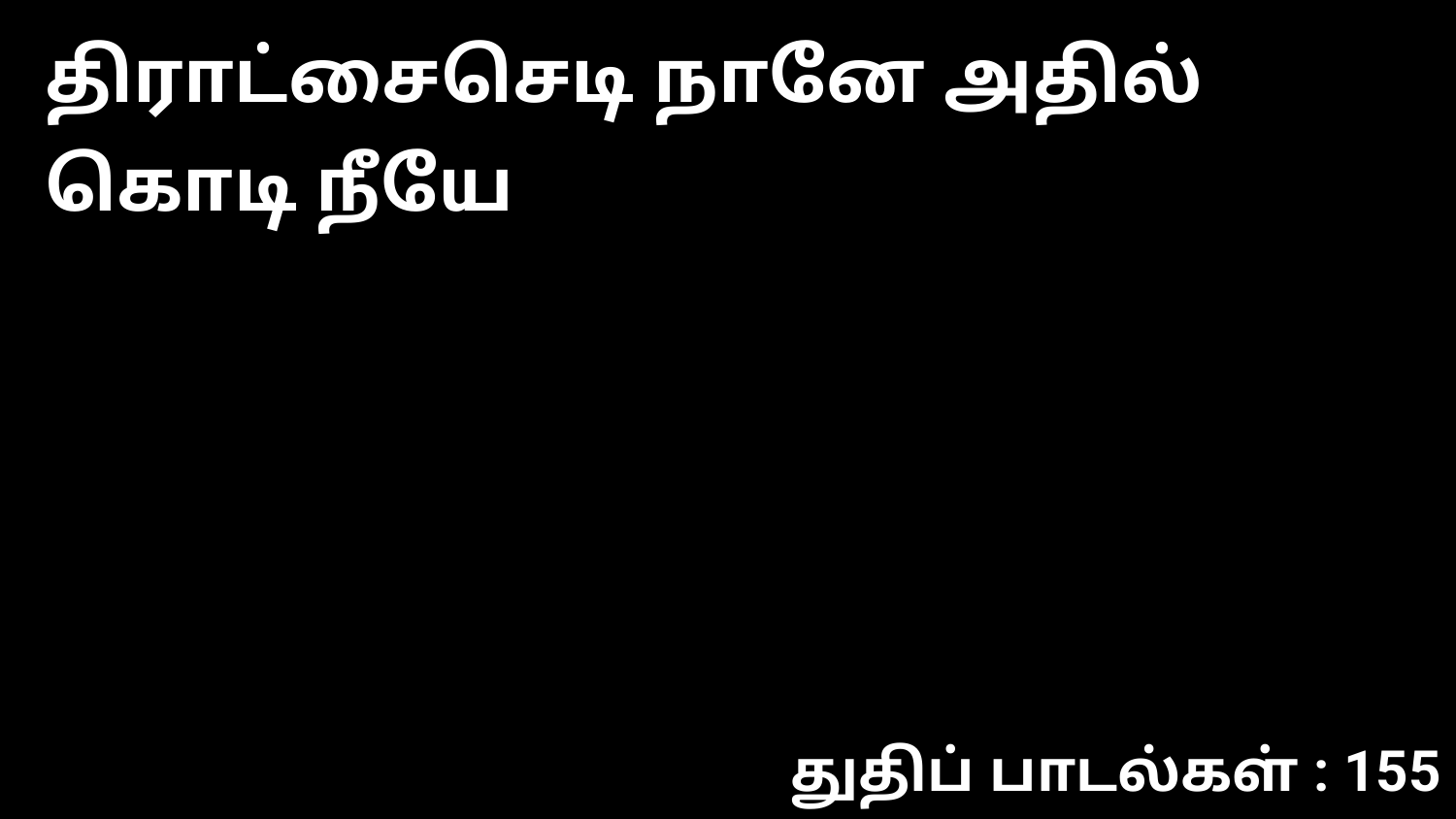

திராட்சைசெடி நானே அதில் கொடி நீயே
துதிப் பாடல்கள் : 155